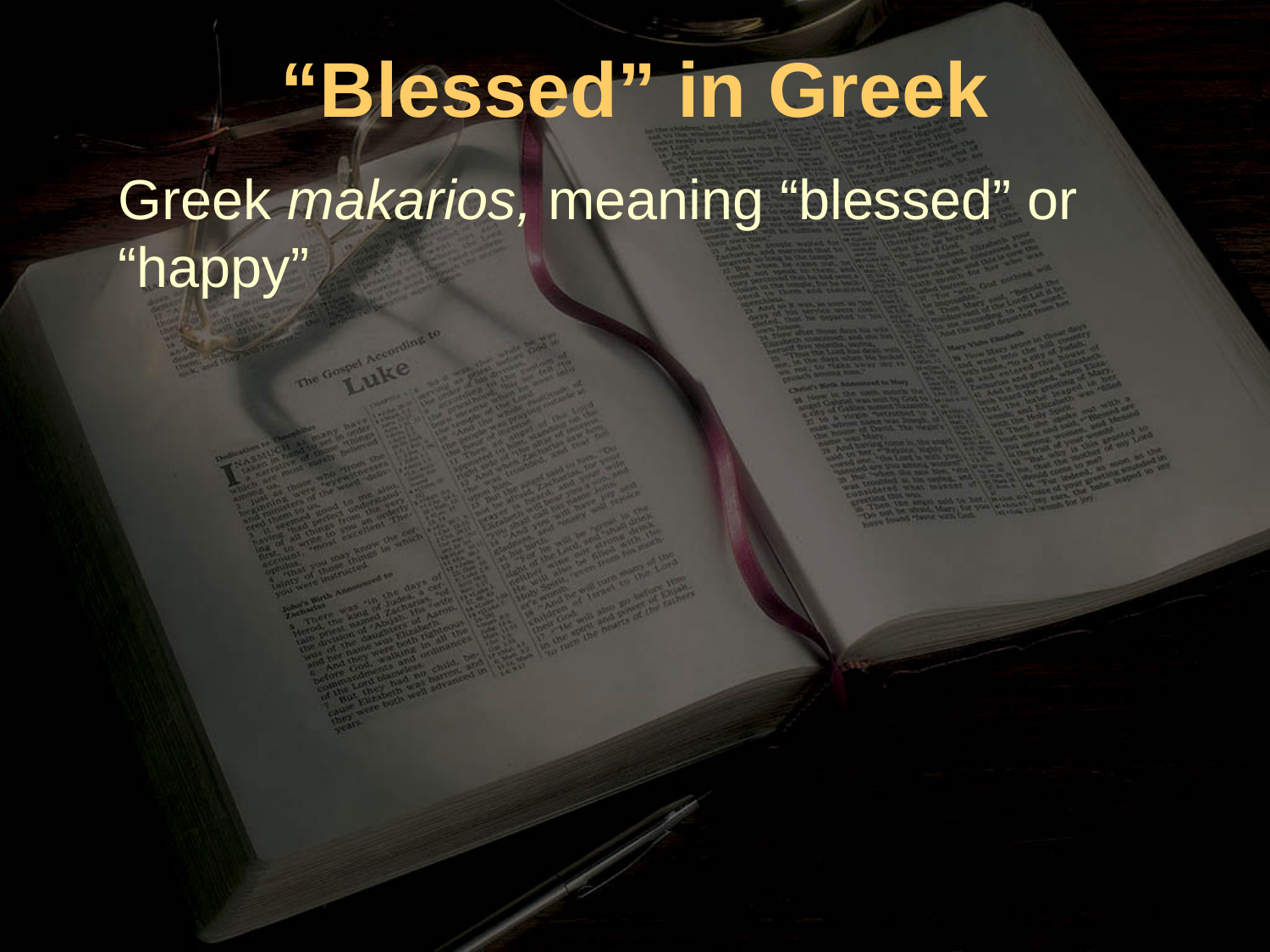

“Blessed” in Greek
Greek makarios, meaning “blessed” or “happy”